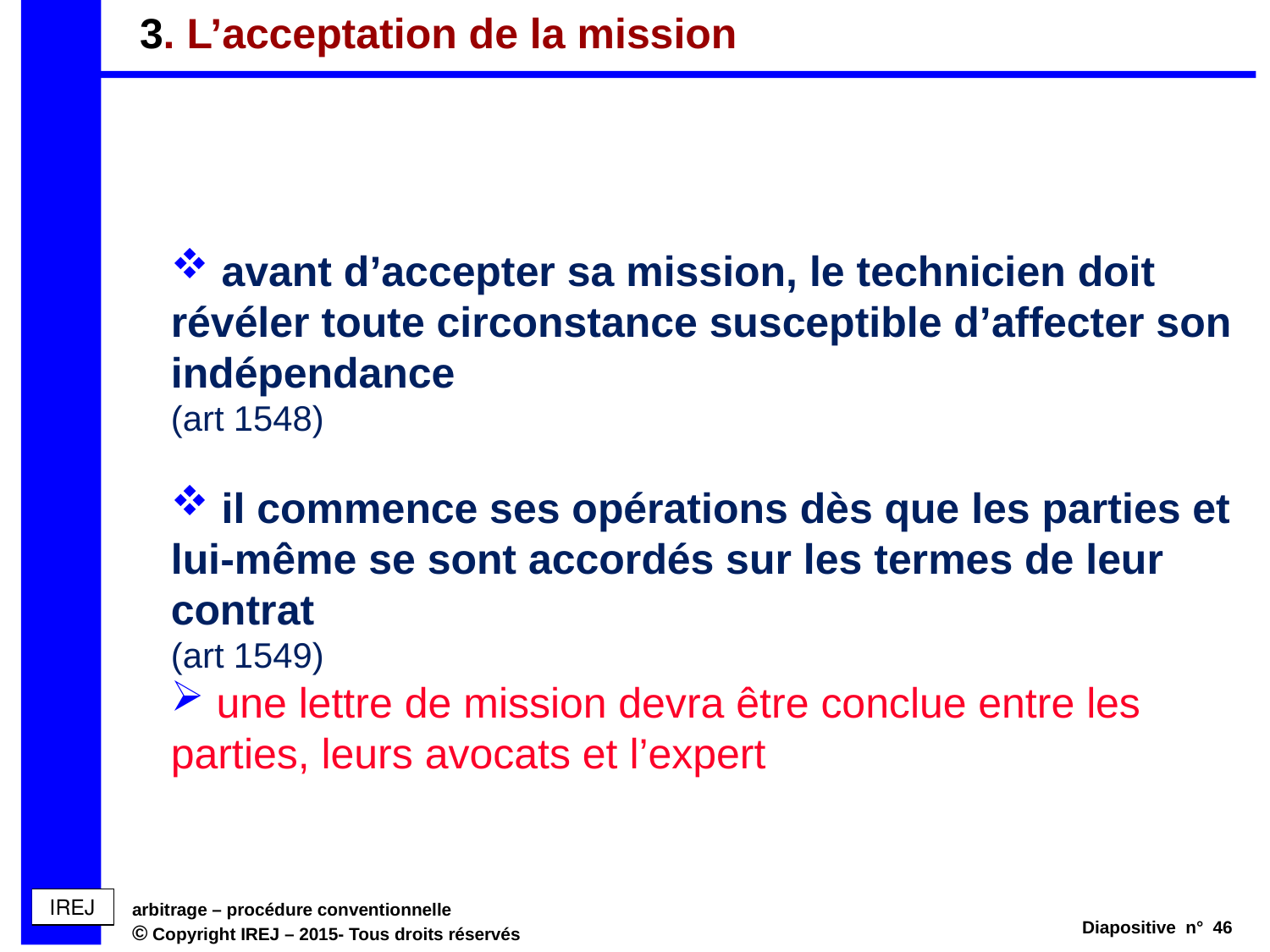

# 3. L’acceptation de la mission

 avant d’accepter sa mission, le technicien doit révéler toute circonstance susceptible d’affecter son indépendance
(art 1548)

 il commence ses opérations dès que les parties et lui-même se sont accordés sur les termes de leur contrat
(art 1549)
 une lettre de mission devra être conclue entre les parties, leurs avocats et l’expert